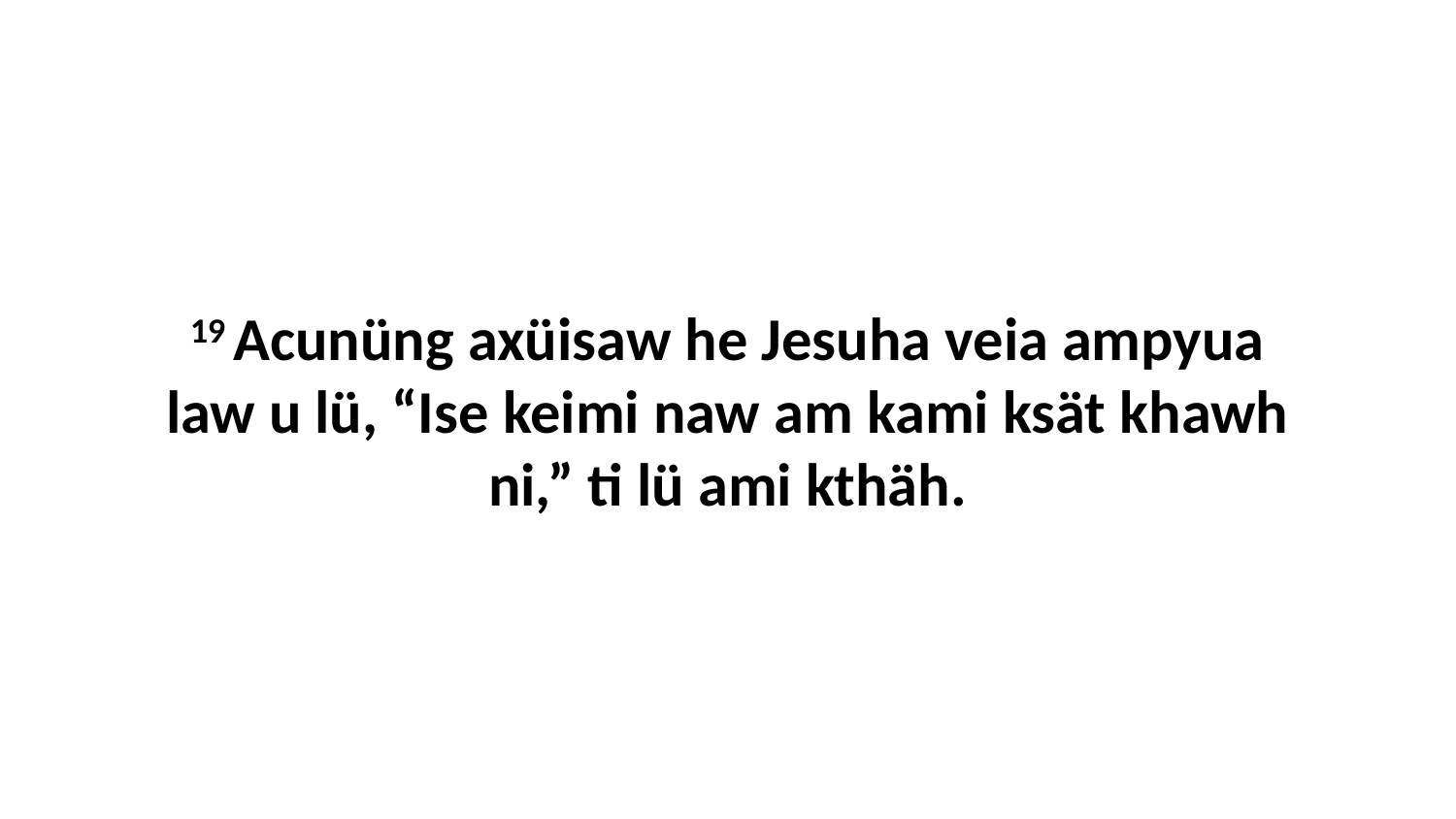

19 Acunüng axüisaw he Jesuha veia ampyua law u lü, “Ise keimi naw am kami ksät khawh ni,” ti lü ami kthäh.